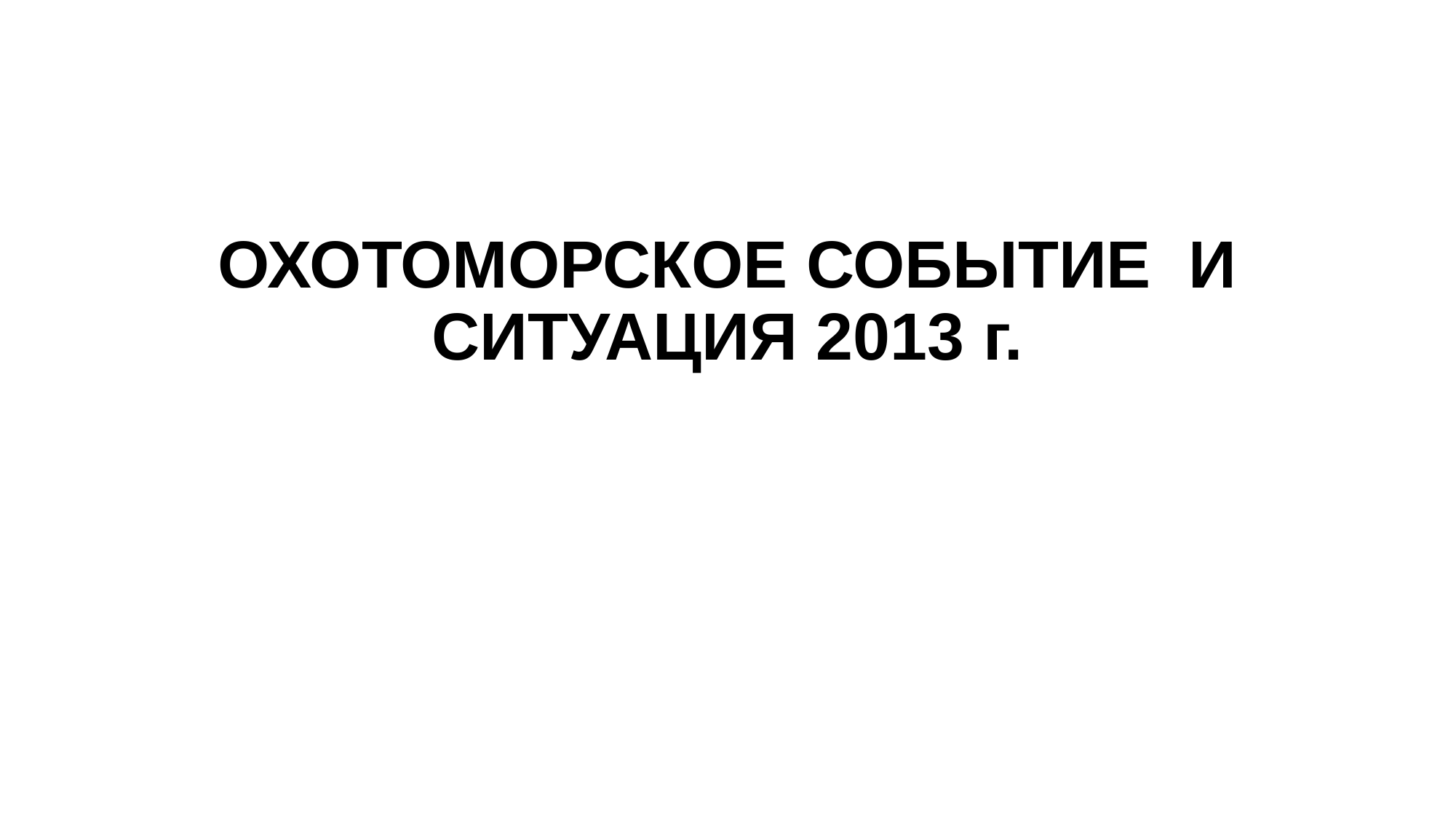

# ОХОТОМОРСКОЕ СОБЫТИЕ  И СИТУАЦИЯ 2013 г.